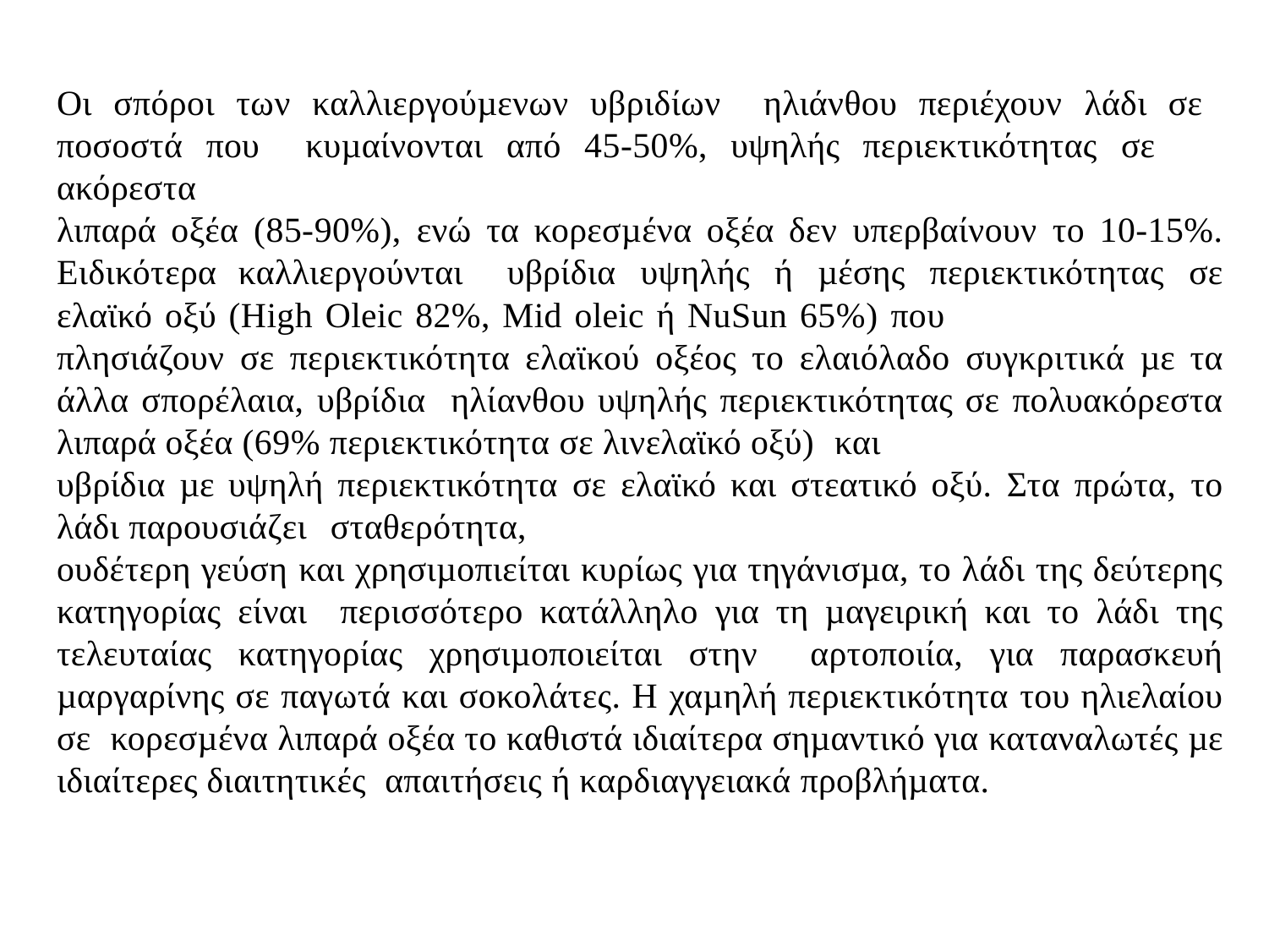

Οι σπόροι των καλλιεργούµενων υβριδίων  ηλιάνθου περιέχουν λάδι σε  ποσοστά που  κυµαίνονται από 45-50%, υψηλής περιεκτικότητας σε    ακόρεστα
λιπαρά οξέα (85-90%), ενώ τα κορεσµένα οξέα δεν υπερβαίνουν το 10-15%. Ειδικότερα καλλιεργούνται  υβρίδια υψηλής ή µέσης περιεκτικότητας σε ελαϊκό οξύ (High Oleic 82%, Μid oleic ή NuSun 65%) που
πλησιάζουν σε περιεκτικότητα ελαϊκού οξέος το ελαιόλαδο συγκριτικά µε τα άλλα σπορέλαια, υβρίδια  ηλίανθου υψηλής περιεκτικότητας σε πολυακόρεστα λιπαρά οξέα (69% περιεκτικότητα σε λινελαϊκό οξύ)  και
υβρίδια µε υψηλή περιεκτικότητα σε ελαϊκό και στεατικό οξύ. Στα πρώτα, το λάδι παρουσιάζει  σταθερότητα,
ουδέτερη γεύση και χρησιµοπιείται κυρίως για τηγάνισµα, το λάδι της δεύτερης κατηγορίας είναι  περισσότερο κατάλληλο για τη µαγειρική και το λάδι της τελευταίας κατηγορίας χρησιµοποιείται στην  αρτοποιία, για παρασκευή µαργαρίνης σε παγωτά και σοκολάτες. Η χαµηλή περιεκτικότητα του ηλιελαίου σε  κορεσµένα λιπαρά οξέα το καθιστά ιδιαίτερα σηµαντικό για καταναλωτές µε ιδιαίτερες διαιτητικές  απαιτήσεις ή καρδιαγγειακά προβλήµατα.